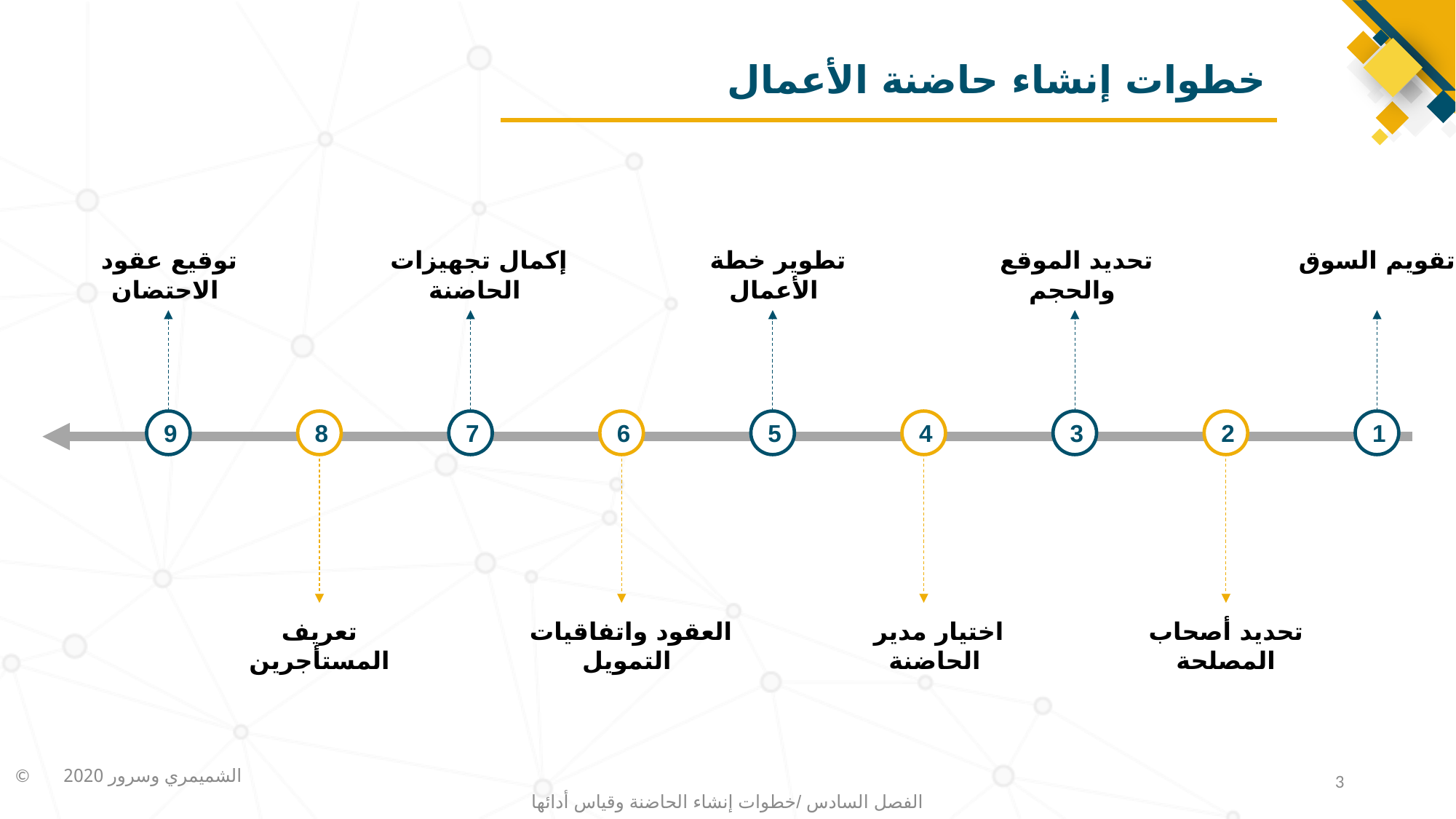

# خطوات إنشاء حاضنة الأعمال
توقيع عقود
 الاحتضان
إكمال تجهيزات
الحاضنة
تطوير خطة
 الأعمال
تحديد الموقع
والحجم
تقويم السوق
9
7
5
3
1
8
6
4
2
تعريف
 المستأجرين
العقود واتفاقيات
 التمويل
اختيار مدير
الحاضنة
تحديد أصحاب
 المصلحة
3
الفصل السادس /خطوات إنشاء الحاضنة وقياس أدائها